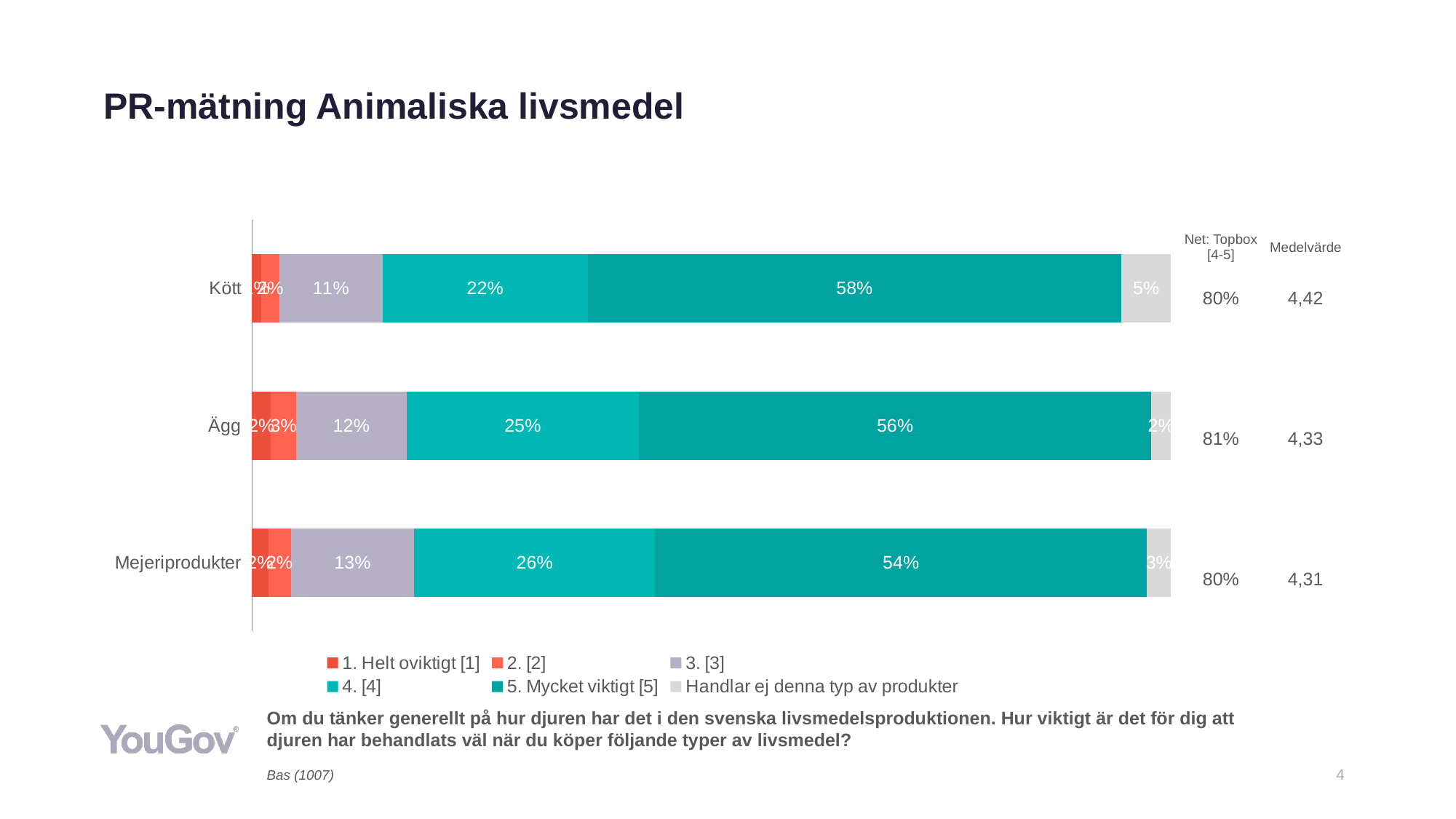

# PR-mätning Animaliska livsmedel

### Chart

| Category | 1. Helt oviktigt [1] | 2. [2] | 3. [3] | 4. [4] | 5. Mycket viktigt [5] | Handlar ej denna typ av produkter |
|---|---|---|---|---|---|---|
| Kött | 0.0104 | 0.0195 | 0.1124 | 0.2233 | 0.5804 | 0.054 |
| Ägg | 0.0209 | 0.0273 | 0.1202 | 0.2528 | 0.5575 | 0.0213 |
| Mejeriprodukter | 0.0178 | 0.0247 | 0.1341 | 0.262 | 0.5355 | 0.0259 |
| Net: Topbox [4-5] | Medelvärde |
| --- | --- |
| 80% | 4,42 |
| 81% | 4,33 |
| 80% | 4,31 |
Om du tänker generellt på hur djuren har det i den svenska livsmedelsproduktionen. Hur viktigt är det för dig att djuren har behandlats väl när du köper följande typer av livsmedel?
Bas (1007)